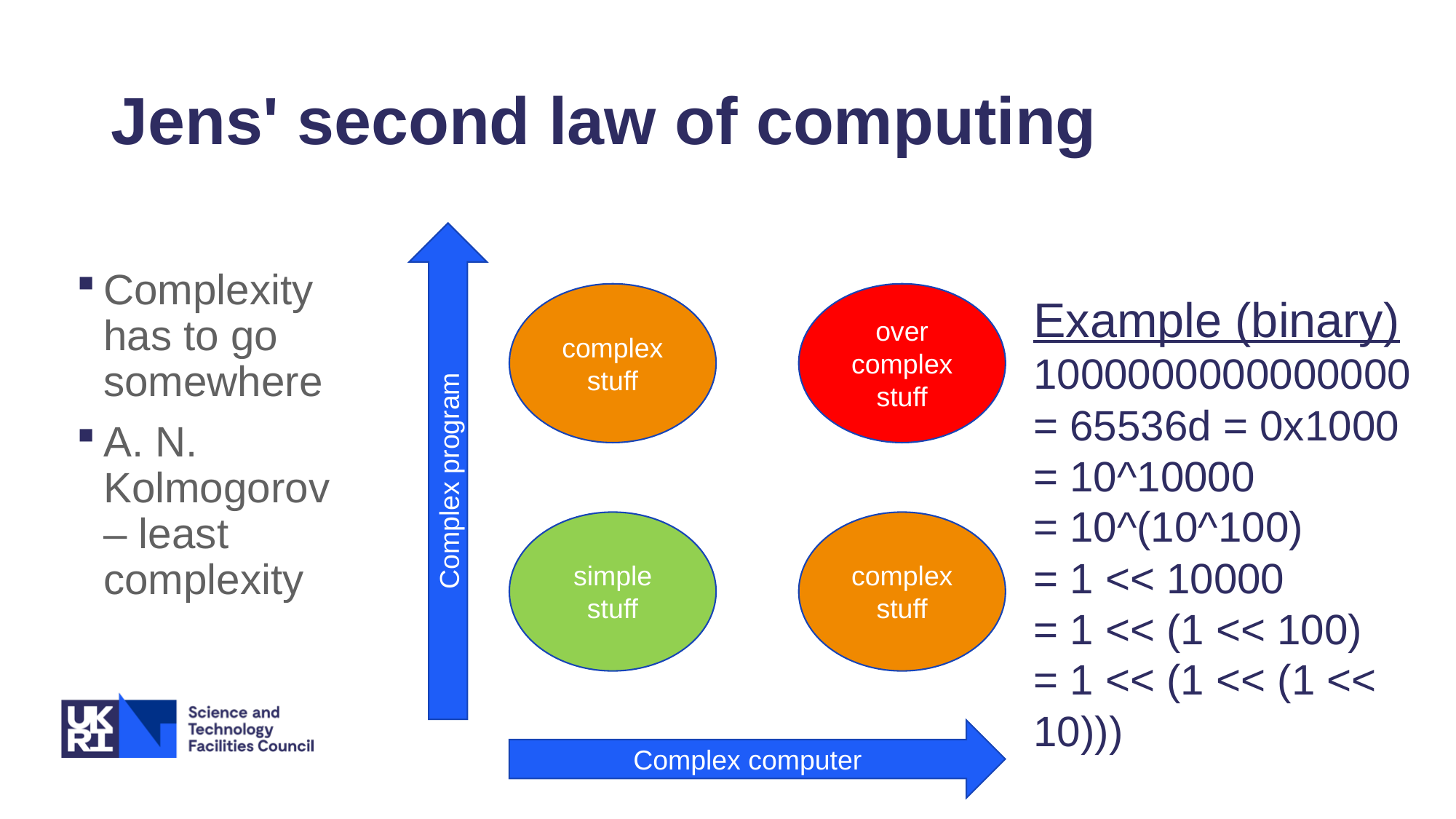

# Jens' second law of computing
Complexity has to go somewhere
A. N. Kolmogorov – least complexity
Example (binary)
1000000000000000
= 65536d = 0x1000
= 10^10000
= 10^(10^100)
= 1 << 10000
= 1 << (1 << 100)
= 1 << (1 << (1 << 10)))
over
complex
stuff
complex
stuff
Complex program
complex
stuff
simple stuff
Complex computer